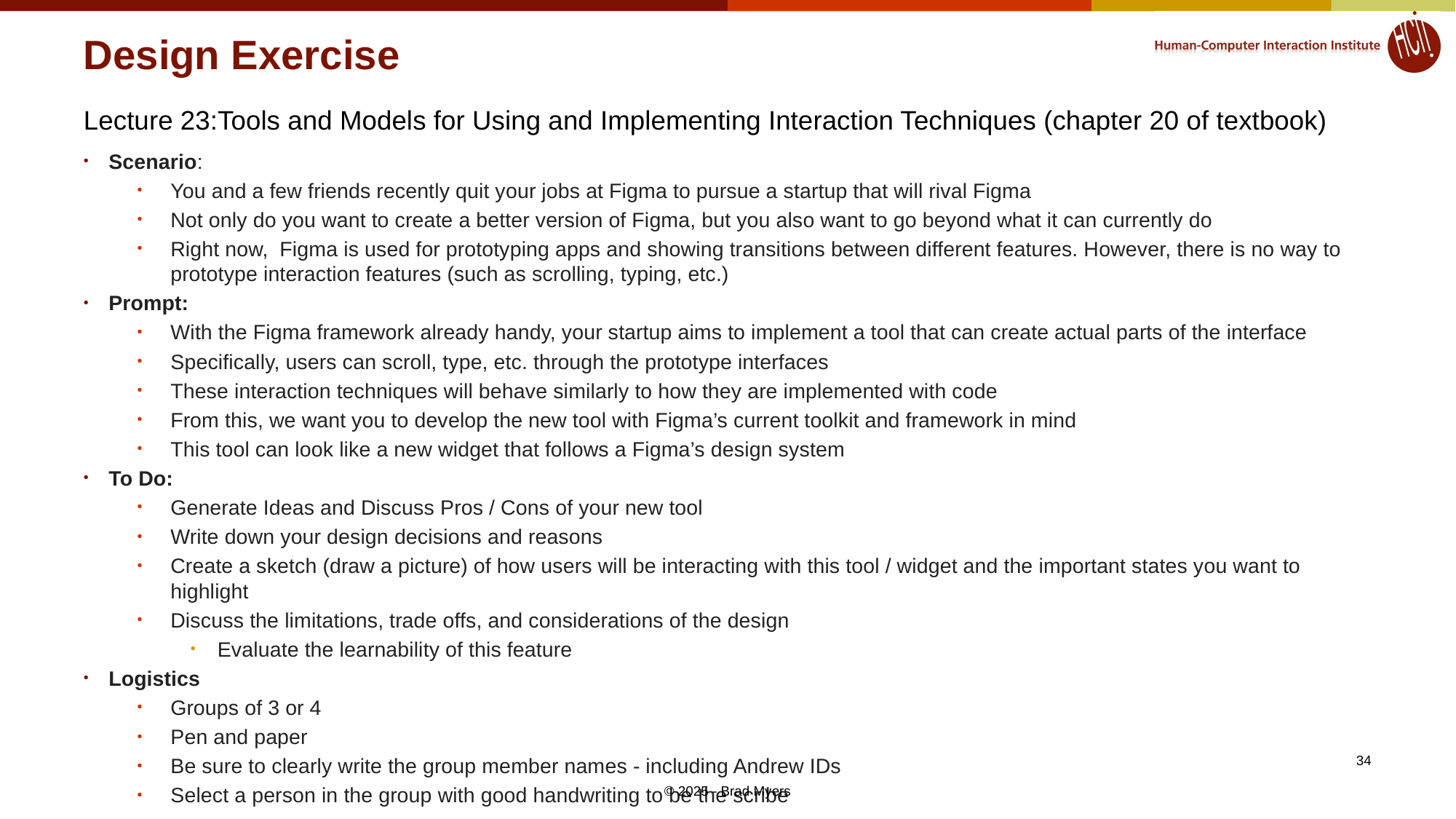

# Design Exercise
Lecture 23:Tools and Models for Using and Implementing Interaction Techniques (chapter 20 of textbook)
Scenario:
You and a few friends recently quit your jobs at Figma to pursue a startup that will rival Figma
Not only do you want to create a better version of Figma, but you also want to go beyond what it can currently do
Right now,  Figma is used for prototyping apps and showing transitions between different features. However, there is no way to prototype interaction features (such as scrolling, typing, etc.)
Prompt:
With the Figma framework already handy, your startup aims to implement a tool that can create actual parts of the interface
Specifically, users can scroll, type, etc. through the prototype interfaces
These interaction techniques will behave similarly to how they are implemented with code
From this, we want you to develop the new tool with Figma’s current toolkit and framework in mind
This tool can look like a new widget that follows a Figma’s design system
To Do:
Generate Ideas and Discuss Pros / Cons of your new tool
Write down your design decisions and reasons
Create a sketch (draw a picture) of how users will be interacting with this tool / widget and the important states you want to highlight
Discuss the limitations, trade offs, and considerations of the design
Evaluate the learnability of this feature
Logistics
Groups of 3 or 4
Pen and paper
Be sure to clearly write the group member names - including Andrew IDs
Select a person in the group with good handwriting to be the scribe

34
© 2025 - Brad Myers